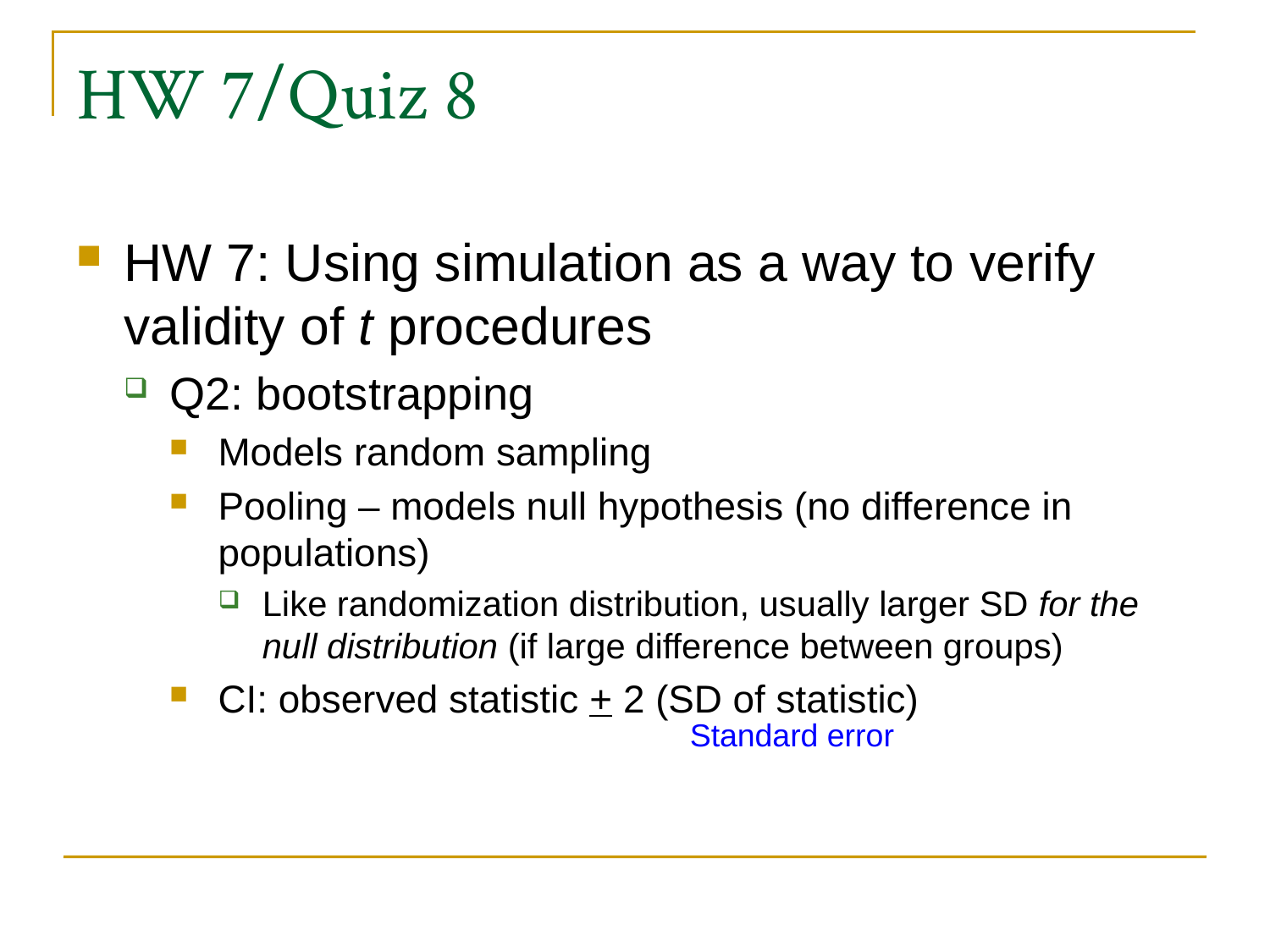

# HW 7/Quiz 8
HW 7: Using simulation as a way to verify validity of t procedures
Q2: bootstrapping
Models random sampling
Pooling – models null hypothesis (no difference in populations)
Like randomization distribution, usually larger SD for the null distribution (if large difference between groups)
CI: observed statistic + 2 (SD of statistic)
Standard error